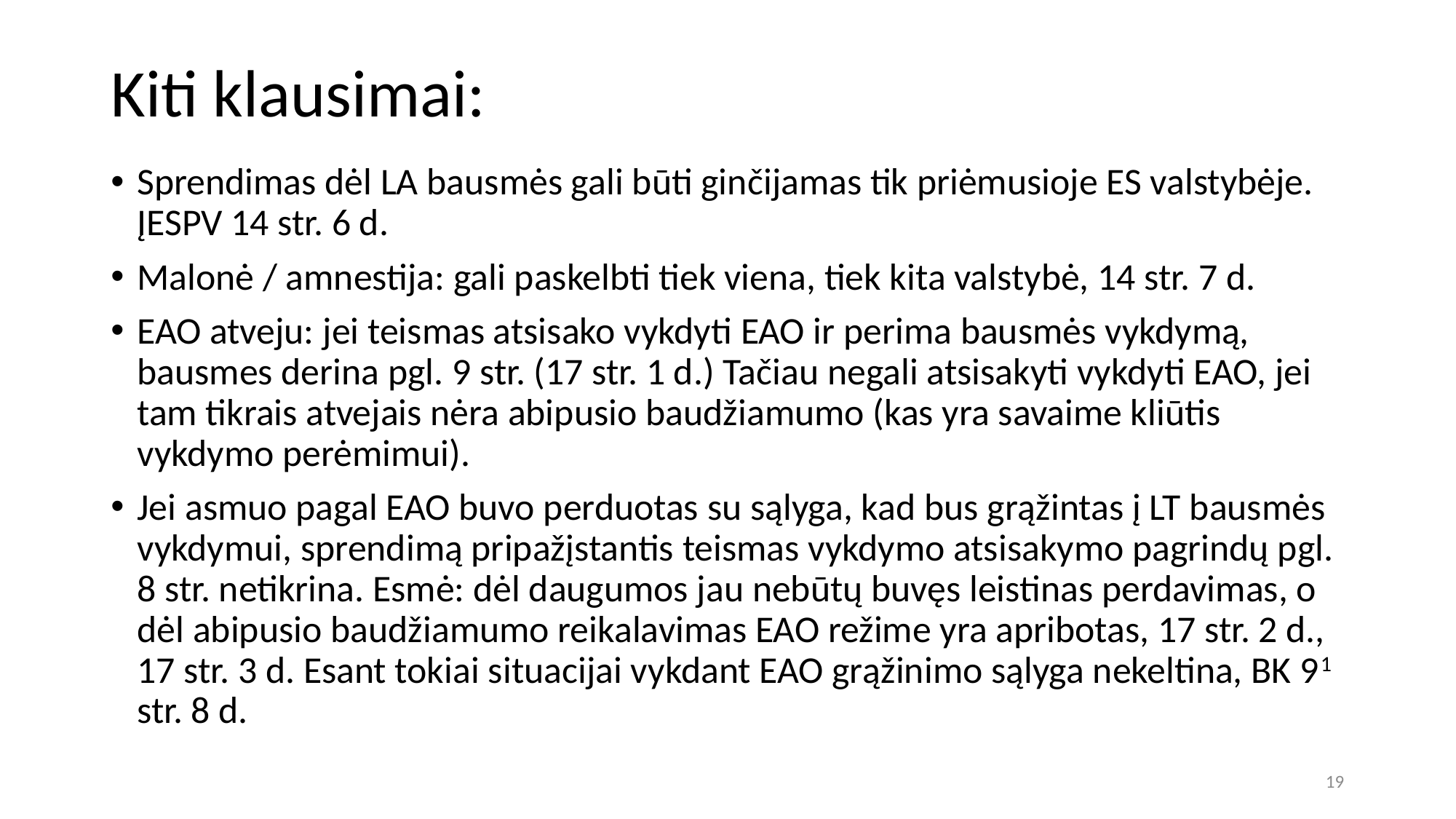

# Kiti klausimai:
Sprendimas dėl LA bausmės gali būti ginčijamas tik priėmusioje ES valstybėje. ĮESPV 14 str. 6 d.
Malonė / amnestija: gali paskelbti tiek viena, tiek kita valstybė, 14 str. 7 d.
EAO atveju: jei teismas atsisako vykdyti EAO ir perima bausmės vykdymą, bausmes derina pgl. 9 str. (17 str. 1 d.) Tačiau negali atsisakyti vykdyti EAO, jei tam tikrais atvejais nėra abipusio baudžiamumo (kas yra savaime kliūtis vykdymo perėmimui).
Jei asmuo pagal EAO buvo perduotas su sąlyga, kad bus grąžintas į LT bausmės vykdymui, sprendimą pripažįstantis teismas vykdymo atsisakymo pagrindų pgl. 8 str. netikrina. Esmė: dėl daugumos jau nebūtų buvęs leistinas perdavimas, o dėl abipusio baudžiamumo reikalavimas EAO režime yra apribotas, 17 str. 2 d., 17 str. 3 d. Esant tokiai situacijai vykdant EAO grąžinimo sąlyga nekeltina, BK 91 str. 8 d.
19